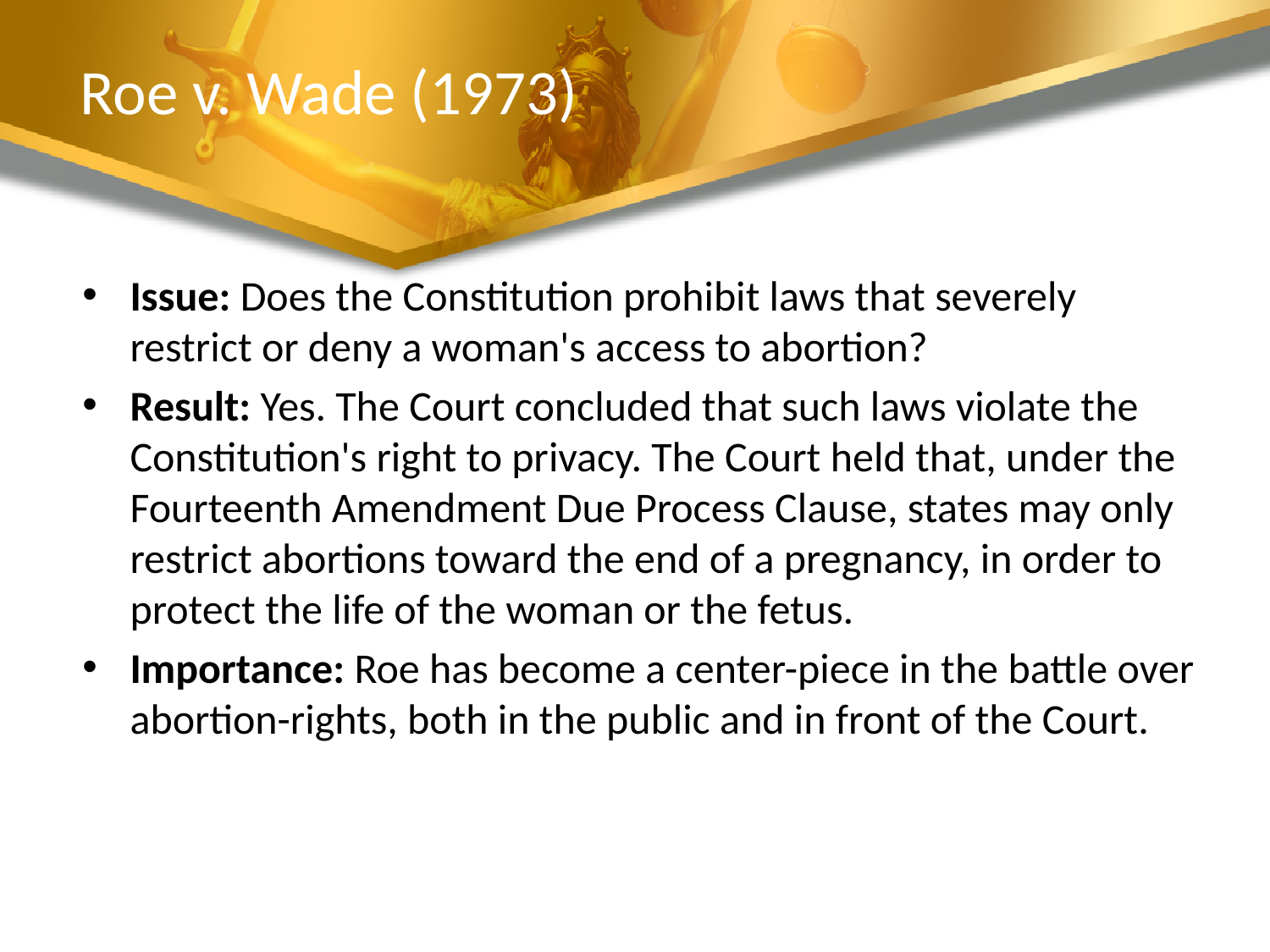

# Roe v. Wade (1973)
Issue: Does the Constitution prohibit laws that severely restrict or deny a woman's access to abortion?
Result: Yes. The Court concluded that such laws violate the Constitution's right to privacy. The Court held that, under the Fourteenth Amendment Due Process Clause, states may only restrict abortions toward the end of a pregnancy, in order to protect the life of the woman or the fetus.
Importance: Roe has become a center-piece in the battle over abortion-rights, both in the public and in front of the Court.